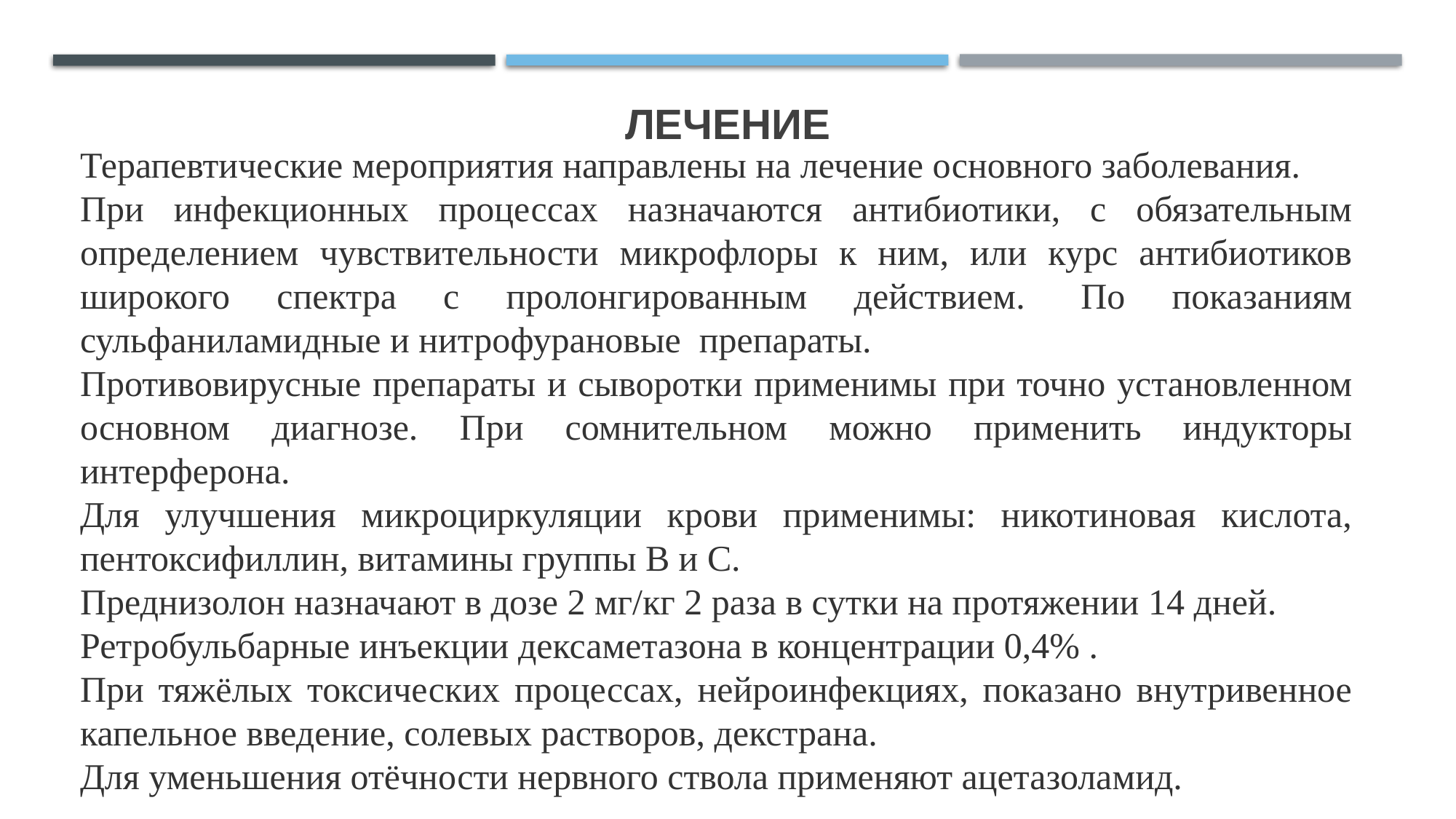

# Лечение
Терапевтические мероприятия направлены на лечение основного заболевания.
При инфекционных процессах назначаются антибиотики, с обязательным определением чувствительности микрофлоры к ним, или курс антибиотиков широкого спектра с пролонгированным действием.  По показаниям сульфаниламидные и нитрофурановые  препараты.
Противовирусные препараты и сыворотки применимы при точно установленном основном диагнозе. При сомнительном можно применить индукторы интерферона.
Для улучшения микроциркуляции крови применимы: никотиновая кислота, пентоксифиллин, витамины группы В и С.
Преднизолон назначают в дозе 2 мг/кг 2 раза в сутки на протяжении 14 дней.
Ретробульбарные инъекции дексаметазона в концентрации 0,4% .
При тяжёлых токсических процессах, нейроинфекциях, показано внутривенное капельное введение, солевых растворов, декстрана.
Для уменьшения отёчности нервного ствола применяют ацетазоламид.